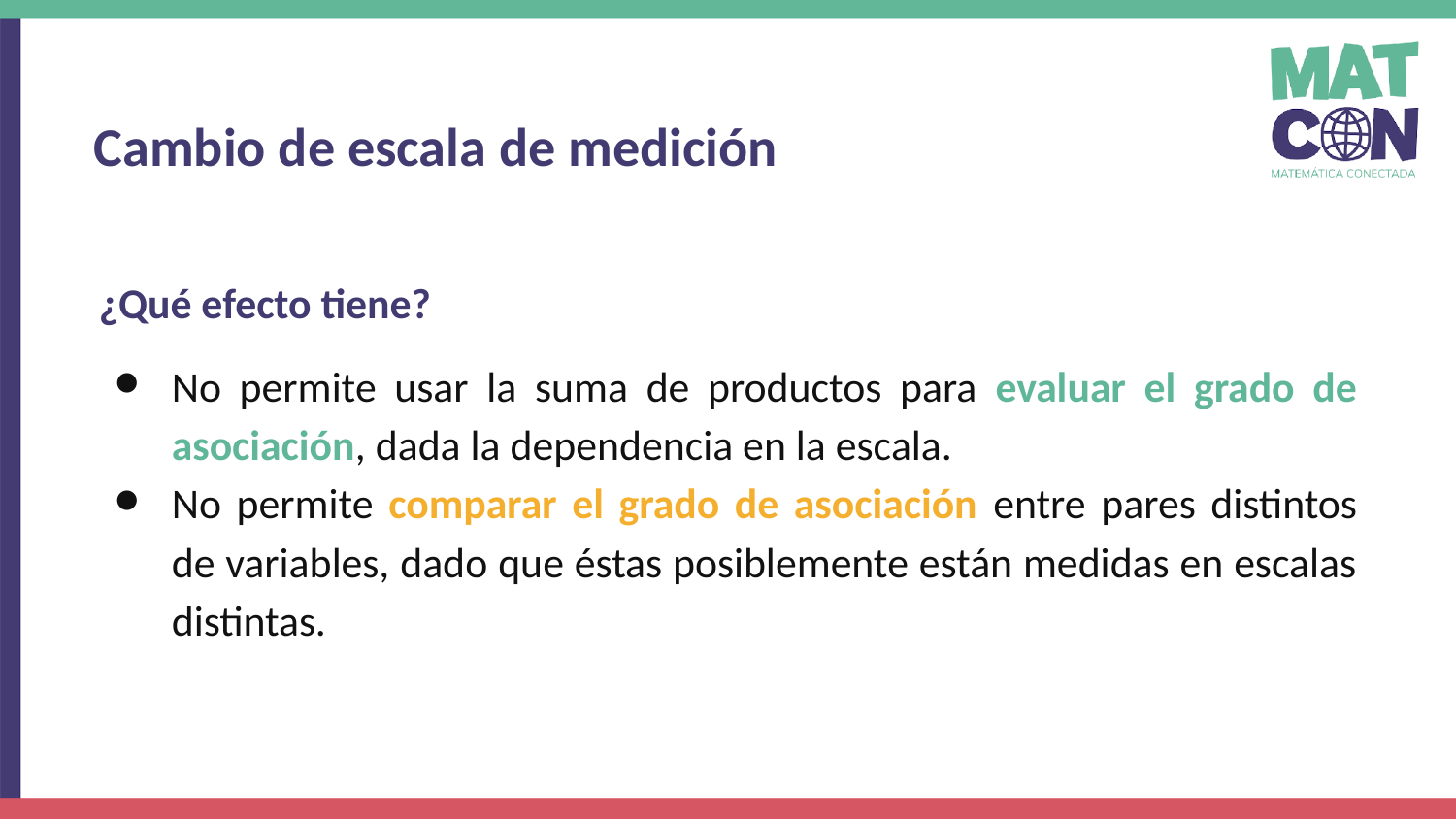

Cambio de escala de medición
¿Qué efecto tiene?
No permite usar la suma de productos para evaluar el grado de asociación, dada la dependencia en la escala.
No permite comparar el grado de asociación entre pares distintos de variables, dado que éstas posiblemente están medidas en escalas distintas.